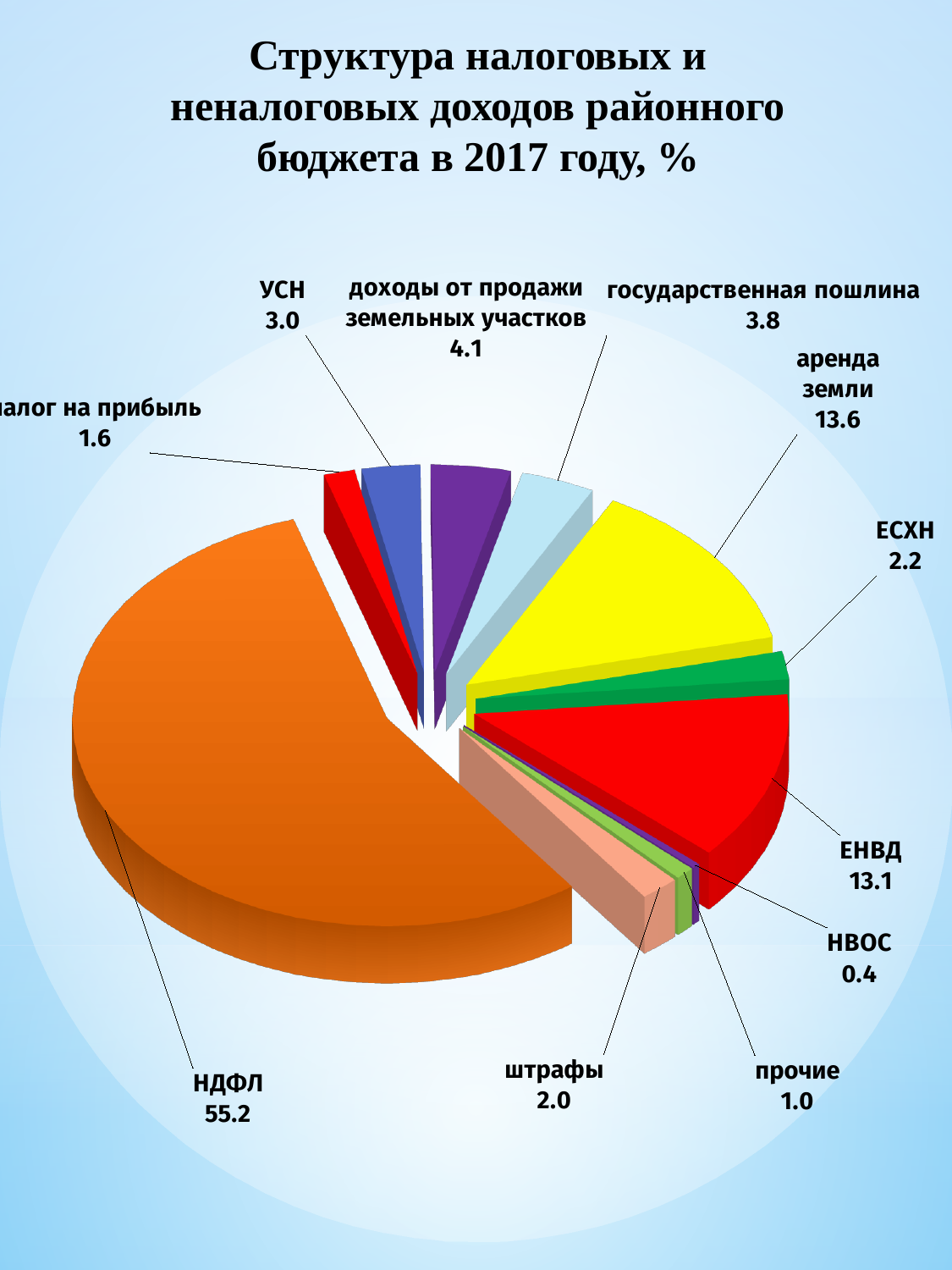

Структура налоговых и неналоговых доходов районного бюджета в 2017 году, %

[unsupported chart]